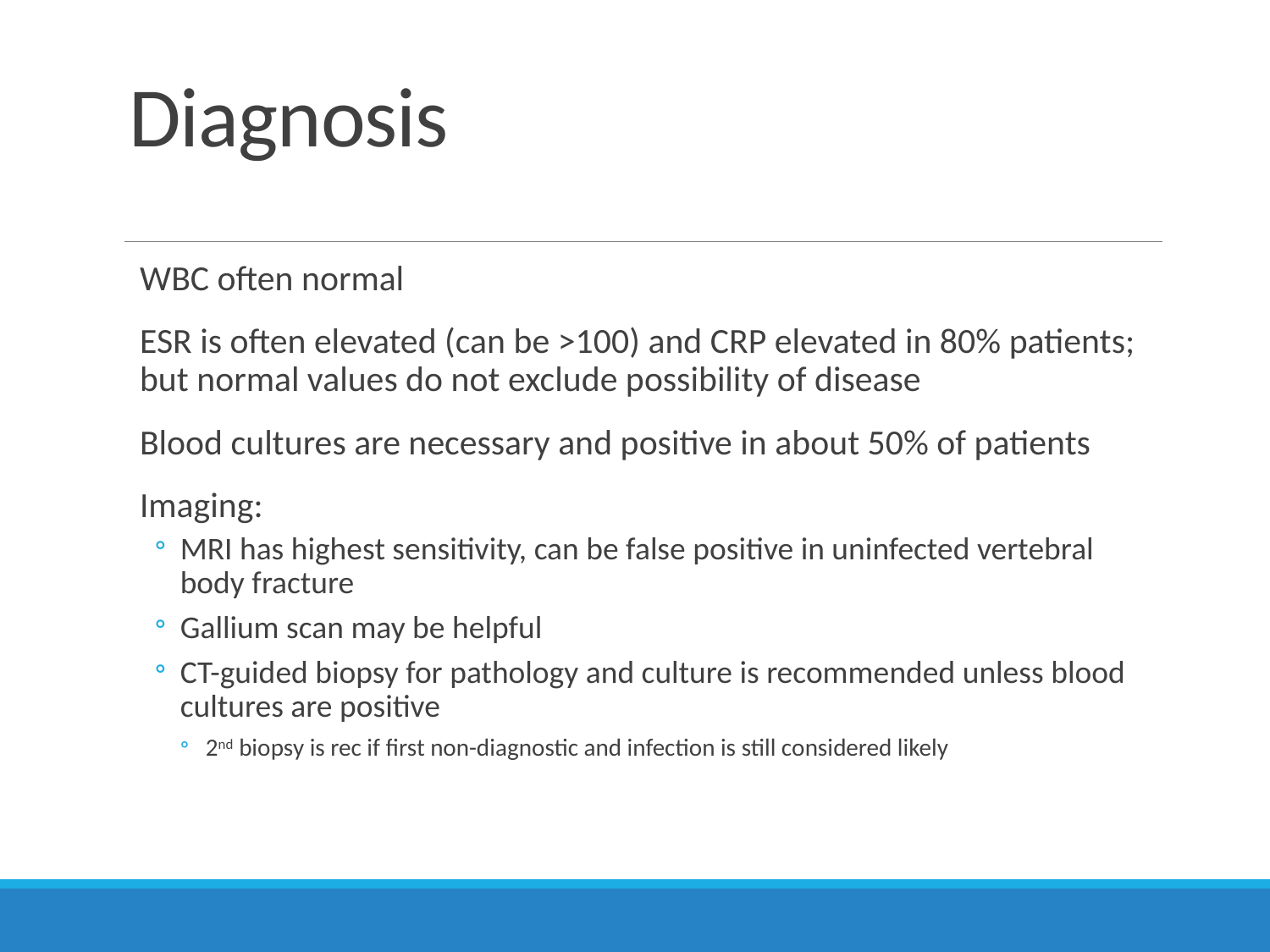

# Diagnosis -
WBC often normal
ESR is often elevated (can be >100) and CRP elevated in 80% patients; but normal values do not exclude possibility of disease
Blood cultures are necessary and positive in about 50% of patients
Imaging:
MRI has highest sensitivity, can be false positive in uninfected vertebral body fracture
Gallium scan may be helpful
CT-guided biopsy for pathology and culture is recommended unless blood cultures are positive
2nd biopsy is rec if first non-diagnostic and infection is still considered likely